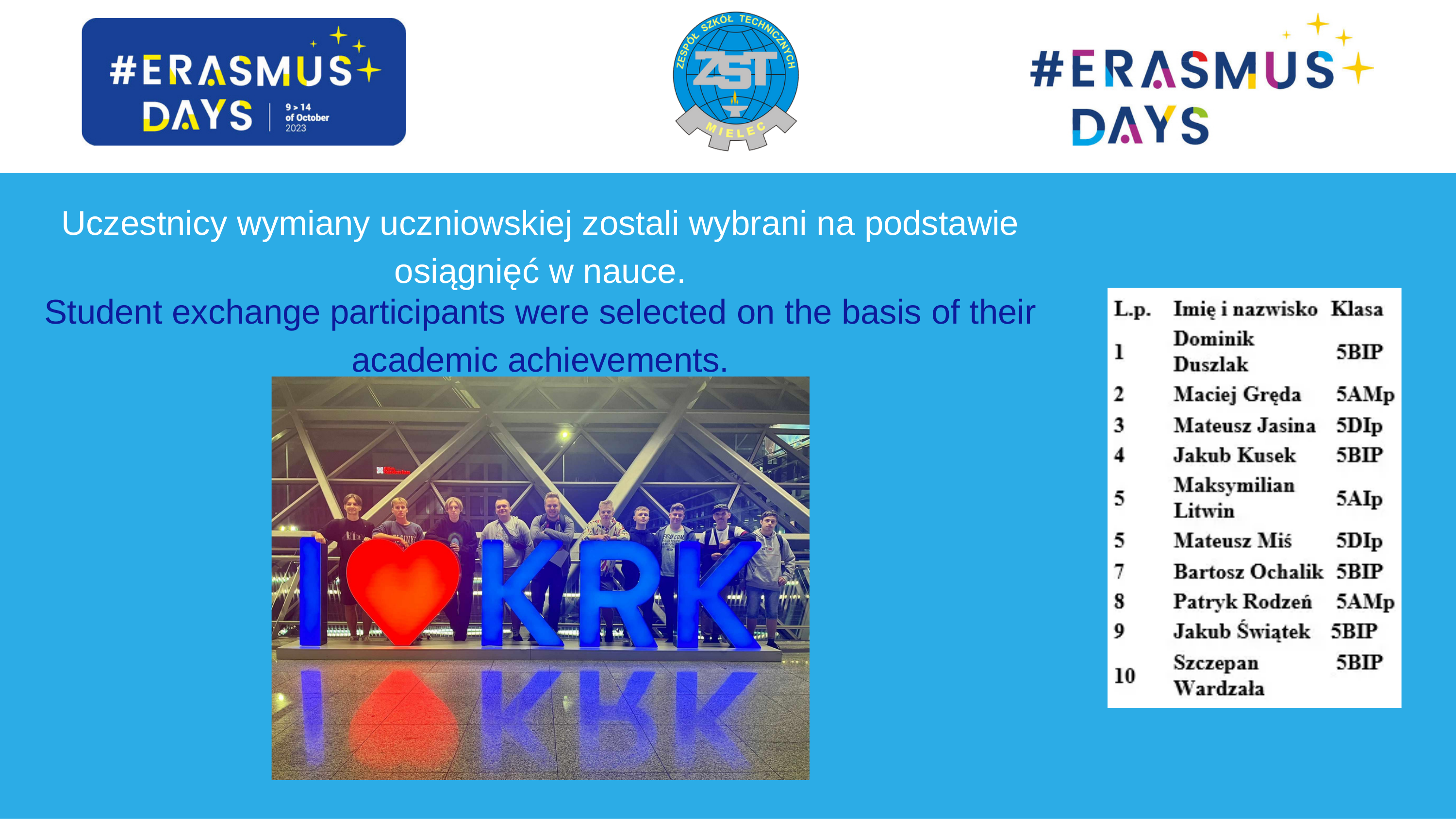

Uczestnicy wymiany uczniowskiej zostali wybrani na podstawie osiągnięć w nauce.

Student exchange participants were selected on the basis of their academic achievements.